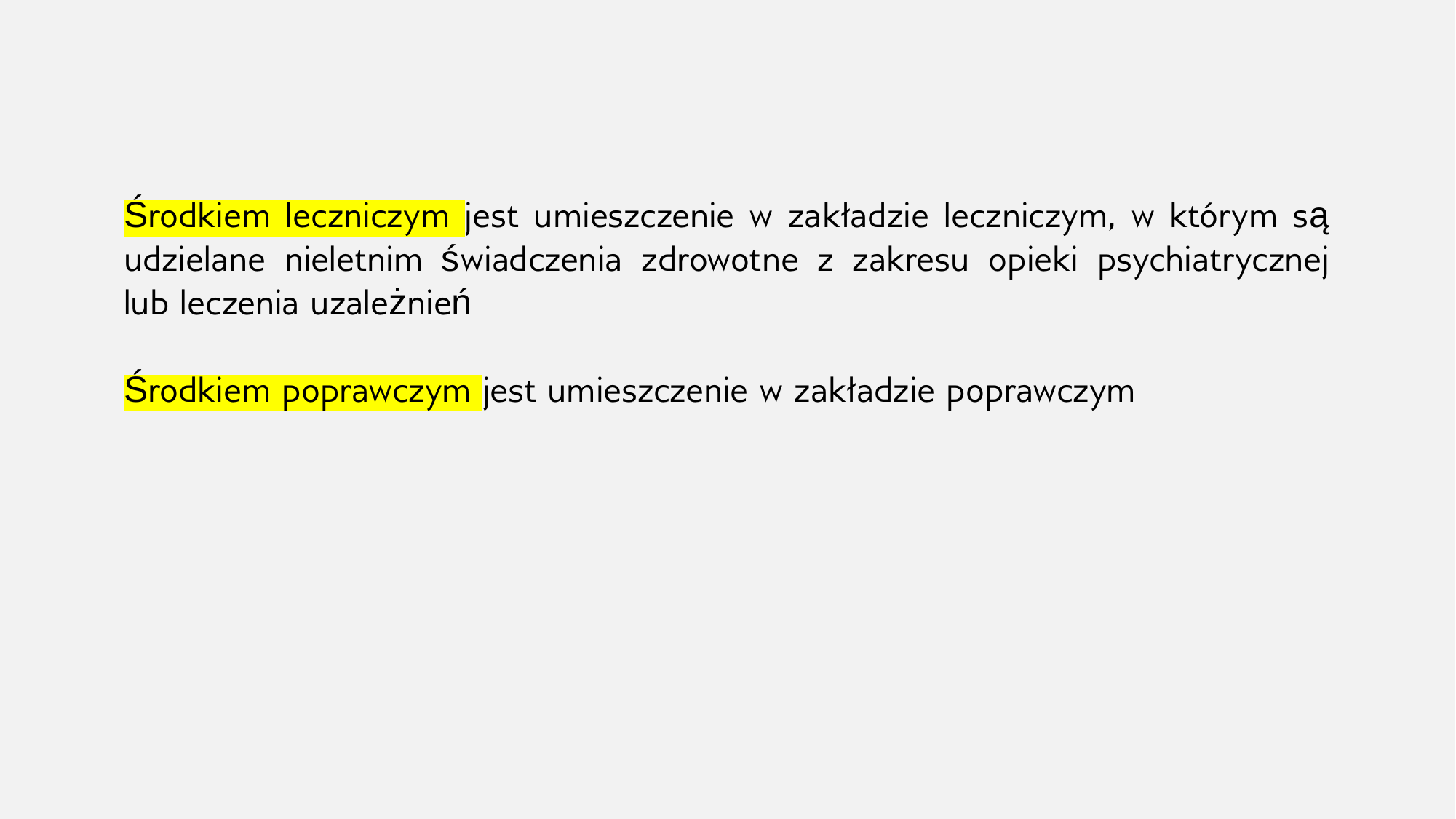

Środkiem leczniczym jest umieszczenie w zakładzie leczniczym, w którym są udzielane nieletnim świadczenia zdrowotne z zakresu opieki psychiatrycznej lub leczenia uzależnień

Środkiem poprawczym jest umieszczenie w zakładzie poprawczym